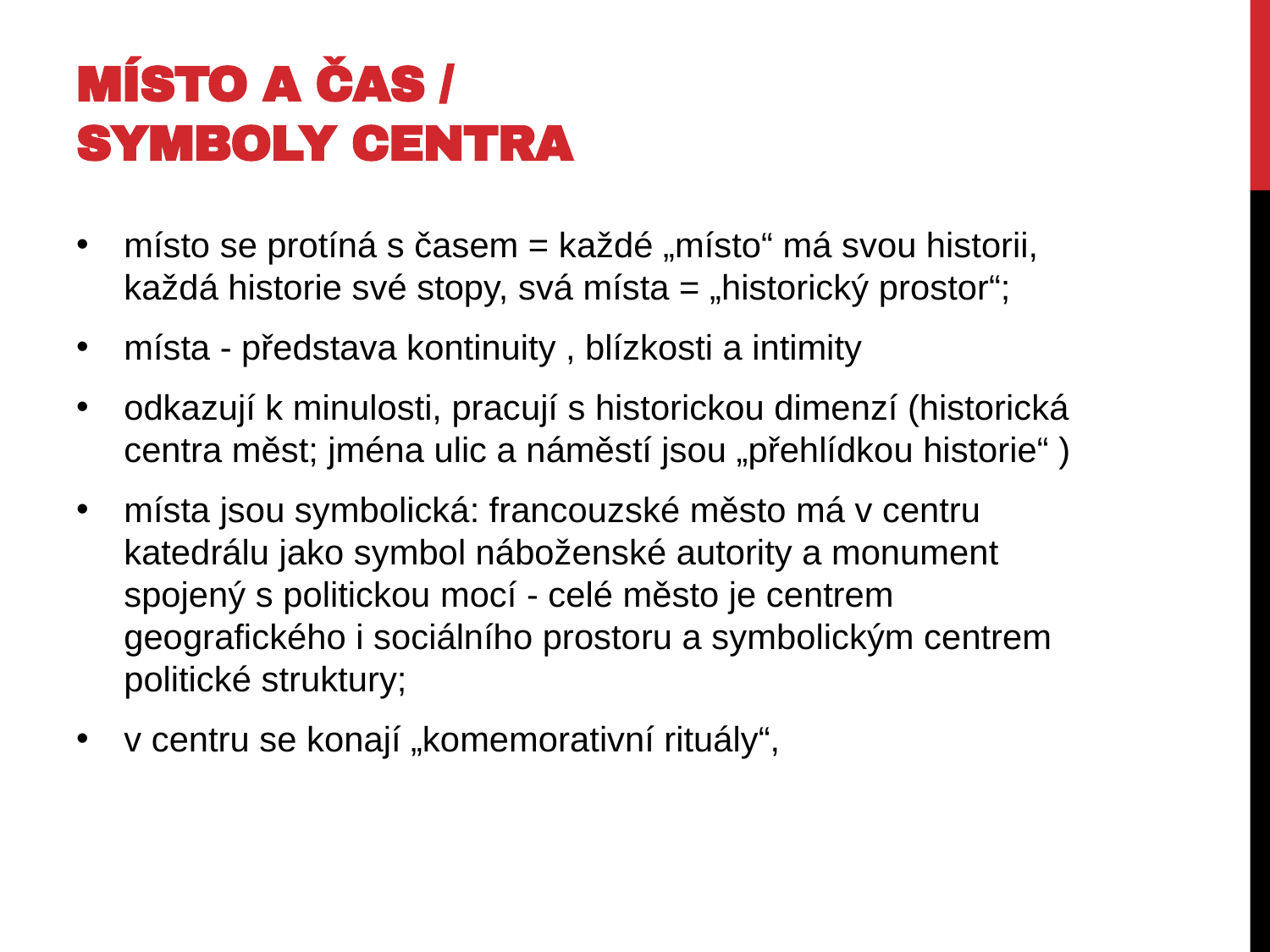

# MÍSTO A ČAS / symboly centra
místo se protíná s časem = každé „místo“ má svou historii, každá historie své stopy, svá místa = „historický prostor“;
místa - představa kontinuity , blízkosti a intimity
odkazují k minulosti, pracují s historickou dimenzí (historická centra měst; jména ulic a náměstí jsou „přehlídkou historie“ )
místa jsou symbolická: francouzské město má v centru katedrálu jako symbol náboženské autority a monument spojený s politickou mocí - celé město je centrem geografického i sociálního prostoru a symbolickým centrem politické struktury;
v centru se konají „komemorativní rituály“,